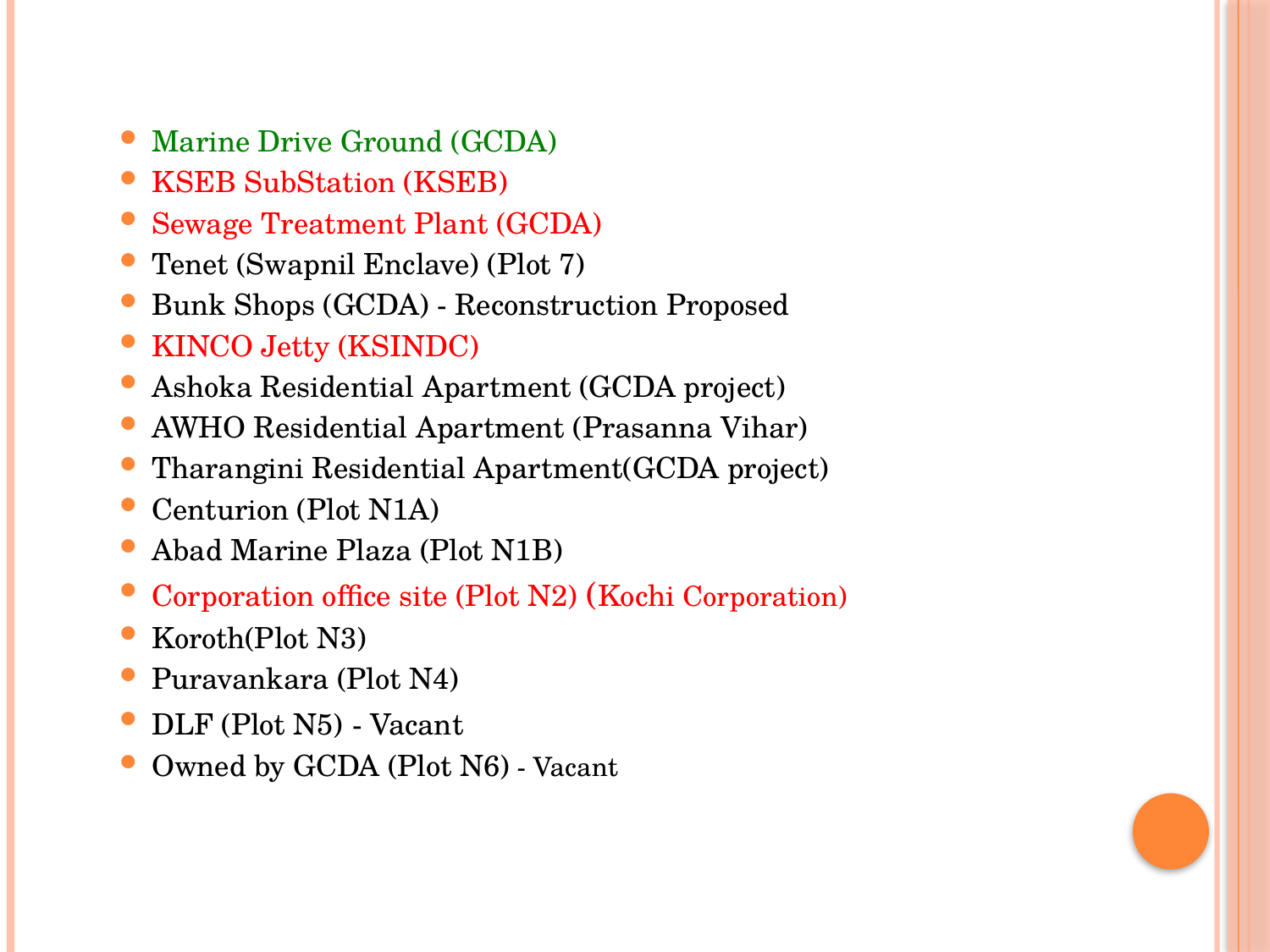

Marine Drive Ground (GCDA)
KSEB SubStation (KSEB)
Sewage Treatment Plant (GCDA)
Tenet (Swapnil Enclave) (Plot 7)
Bunk Shops (GCDA) - Reconstruction Proposed
KINCO Jetty (KSINDC)
Ashoka Residential Apartment (GCDA project)
AWHO Residential Apartment (Prasanna Vihar)
Tharangini Residential Apartment(GCDA project)
Centurion (Plot N1A)
Abad Marine Plaza (Plot N1B)
Corporation office site (Plot N2) (Kochi Corporation)
Koroth(Plot N3)
Puravankara (Plot N4)
DLF (Plot N5) - Vacant
Owned by GCDA (Plot N6) - Vacant